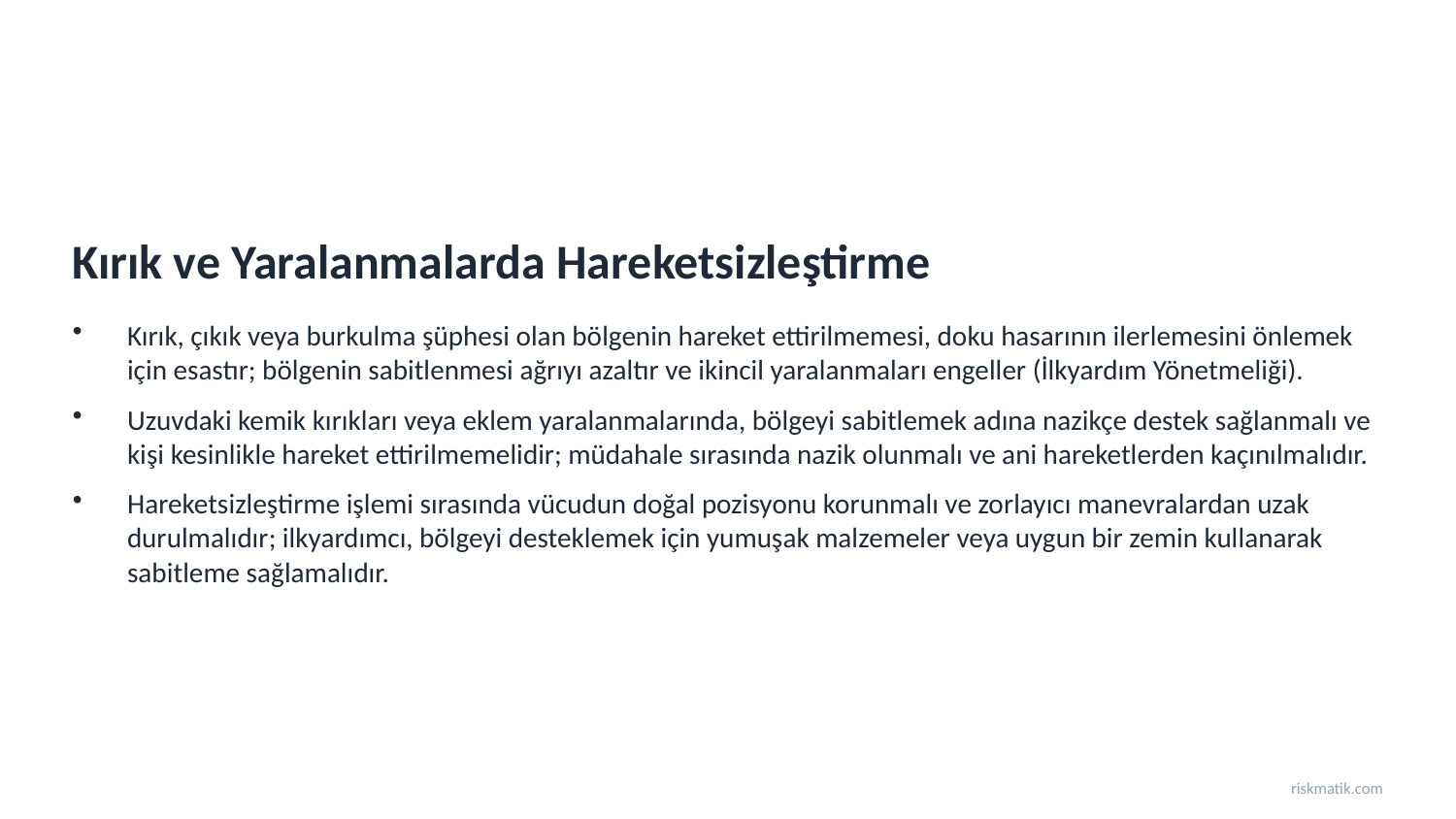

Kırık ve Yaralanmalarda Hareketsizleştirme
Kırık, çıkık veya burkulma şüphesi olan bölgenin hareket ettirilmemesi, doku hasarının ilerlemesini önlemek için esastır; bölgenin sabitlenmesi ağrıyı azaltır ve ikincil yaralanmaları engeller (İlkyardım Yönetmeliği).
Uzuvdaki kemik kırıkları veya eklem yaralanmalarında, bölgeyi sabitlemek adına nazikçe destek sağlanmalı ve kişi kesinlikle hareket ettirilmemelidir; müdahale sırasında nazik olunmalı ve ani hareketlerden kaçınılmalıdır.
Hareketsizleştirme işlemi sırasında vücudun doğal pozisyonu korunmalı ve zorlayıcı manevralardan uzak durulmalıdır; ilkyardımcı, bölgeyi desteklemek için yumuşak malzemeler veya uygun bir zemin kullanarak sabitleme sağlamalıdır.
riskmatik.com